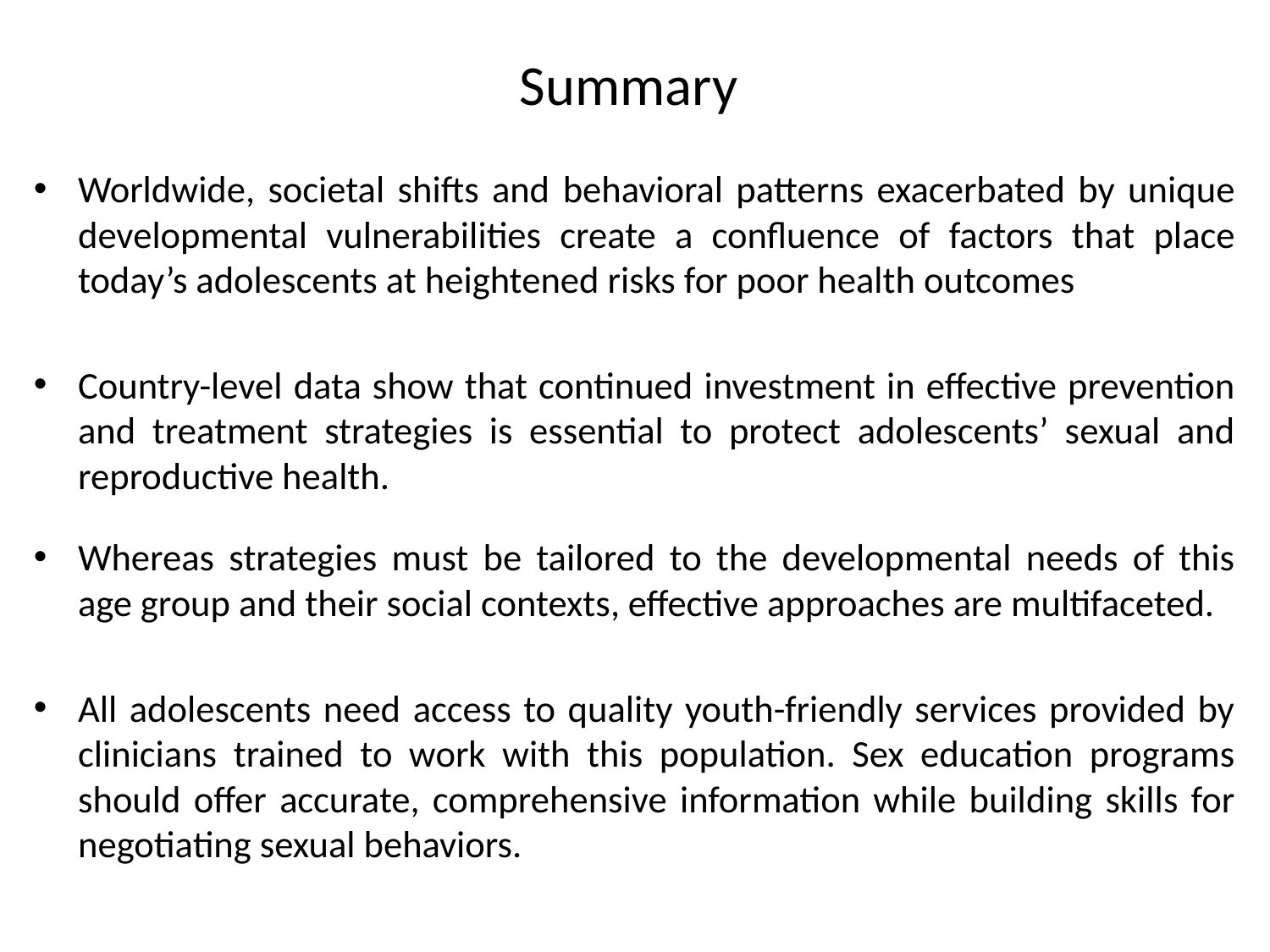

# Summary
Worldwide, societal shifts and behavioral patterns exacerbated by unique developmental vulnerabilities create a confluence of factors that place today’s adolescents at heightened risks for poor health outcomes

Country-level data show that continued investment in effective prevention and treatment strategies is essential to protect adolescents’ sexual and reproductive health.

Whereas strategies must be tailored to the developmental needs of this age group and their social contexts, effective approaches are multifaceted.

All adolescents need access to quality youth-friendly services provided by clinicians trained to work with this population. Sex education programs should offer accurate, comprehensive information while building skills for negotiating sexual behaviors.